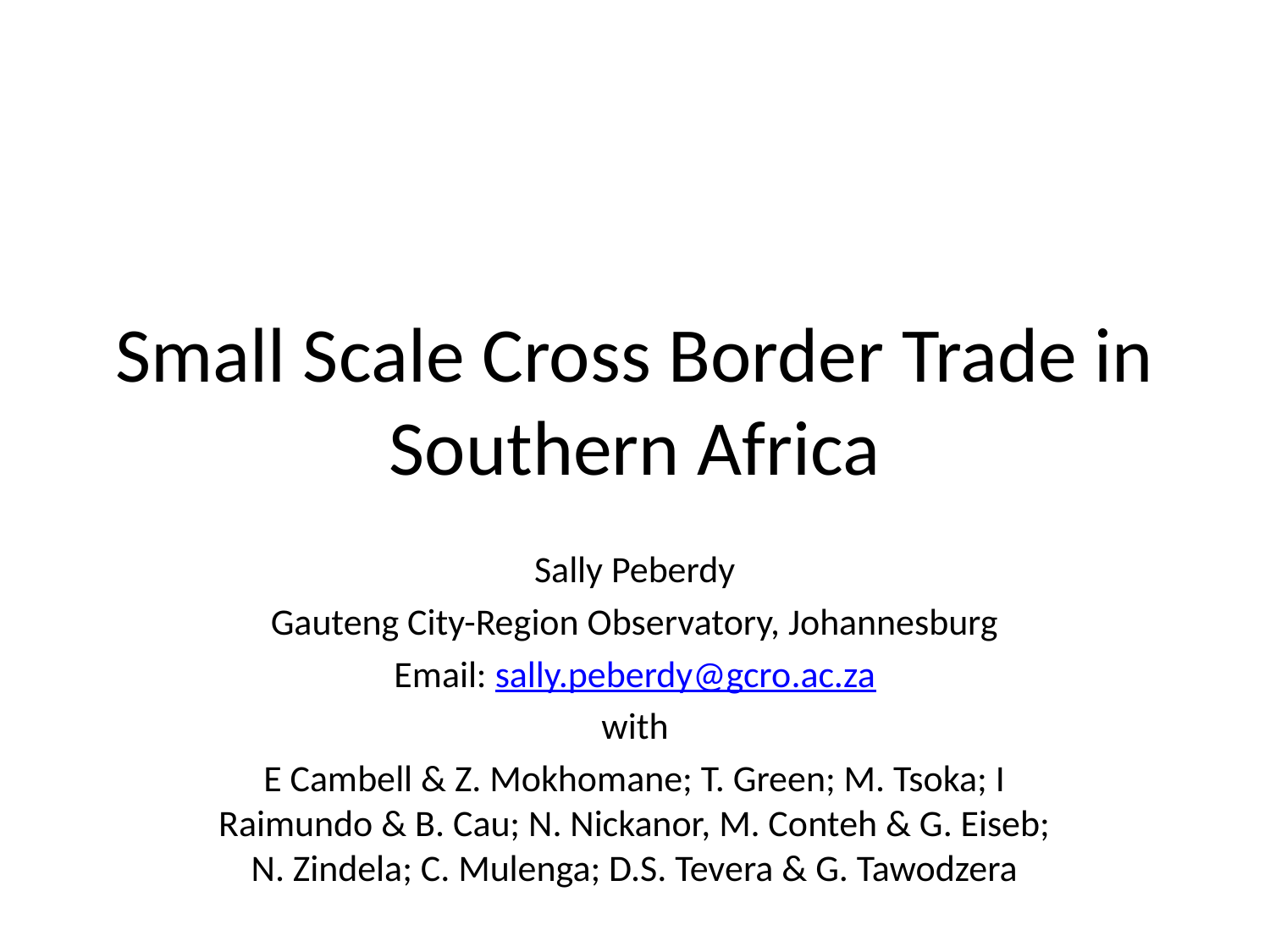

# Small Scale Cross Border Trade in Southern Africa
Sally Peberdy
Gauteng City-Region Observatory, Johannesburg
Email: sally.peberdy@gcro.ac.za
with
E Cambell & Z. Mokhomane; T. Green; M. Tsoka; I Raimundo & B. Cau; N. Nickanor, M. Conteh & G. Eiseb; N. Zindela; C. Mulenga; D.S. Tevera & G. Tawodzera